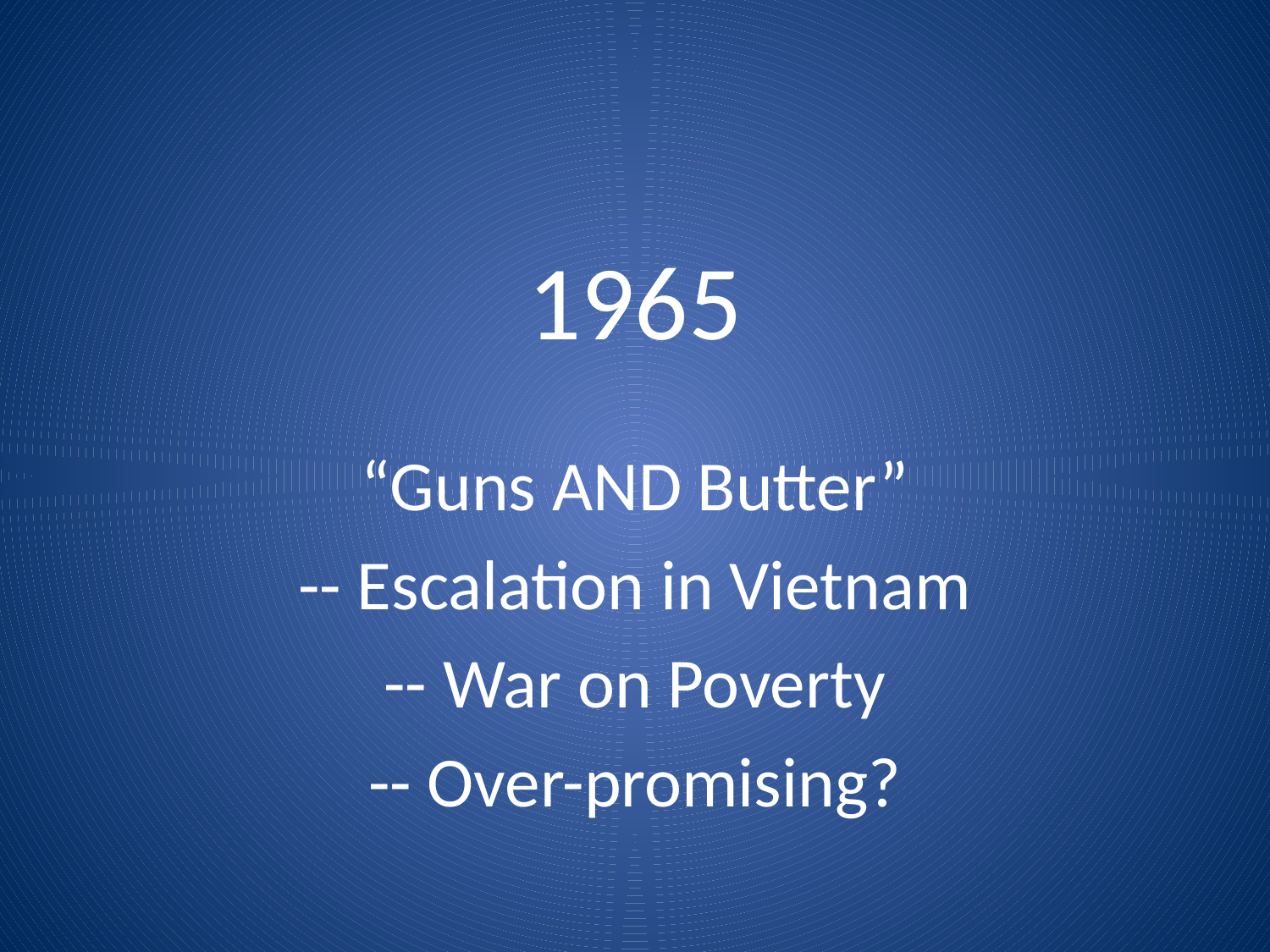

# 1965
“Guns AND Butter”
-- Escalation in Vietnam
-- War on Poverty
-- Over-promising?